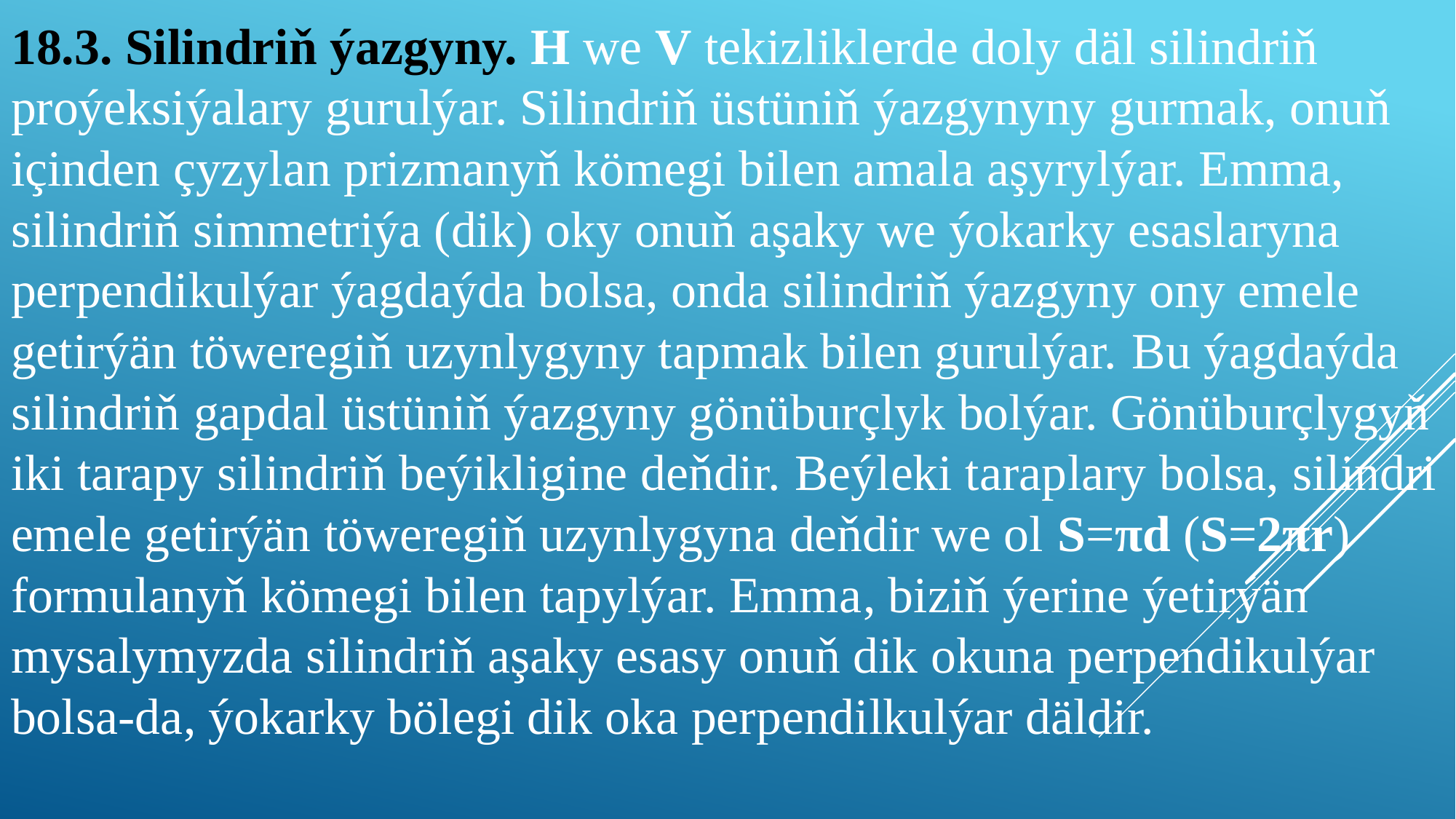

# 18.3. Silindriň ýazgyny. H we V tekizliklerde doly däl silindriň proýeksiýalary gurulýar. Silindriň üstüniň ýazgynyny gurmak, onuň içinden çyzylan prizmanyň kömegi bilen amala aşyrylýar. Emma, silindriň simmetriýa (dik) oky onuň aşaky we ýokarky esaslaryna perpendikulýar ýagdaýda bolsa, onda silindriň ýazgyny ony emele getirýän töweregiň uzynlygyny tapmak bilen gurulýar. Bu ýagdaýda silindriň gapdal üstüniň ýazgyny gönüburçlyk bolýar. Gönüburçlygyň iki tarapy silindriň beýikligine deňdir. Beýleki taraplary bolsa, silindri emele getirýän töweregiň uzynlygyna deňdir we ol S=πd (S=2πr) formulanyň kömegi bilen tapylýar. Emma, biziň ýerine ýetirýän mysalymyzda silindriň aşaky esasy onuň dik okuna perpendikulýar bolsa-da, ýokarky bölegi dik oka perpendilkulýar däldir.